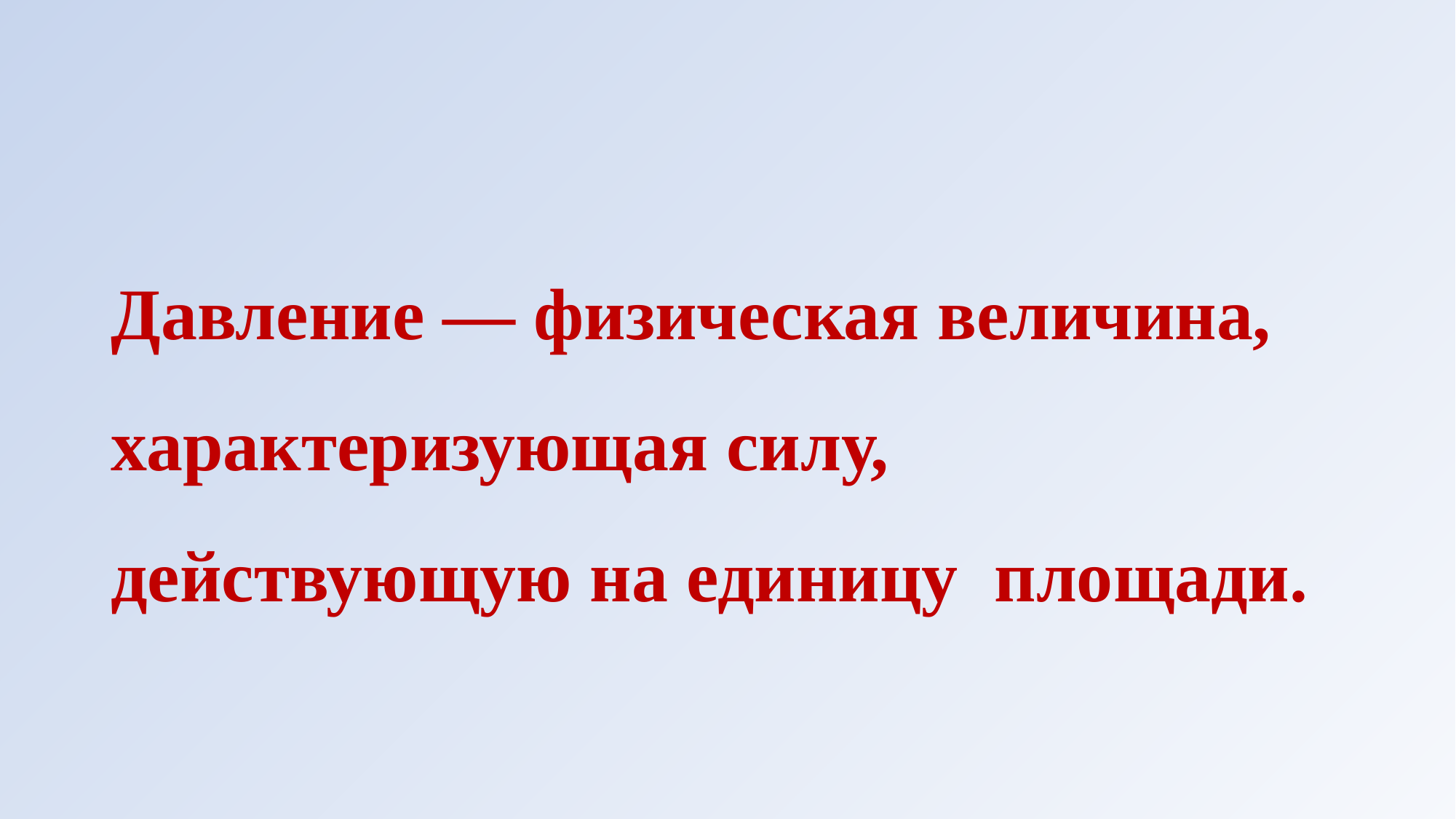

#
Давление — физическая величина, характеризующая силу, действующую на единицу  площади.